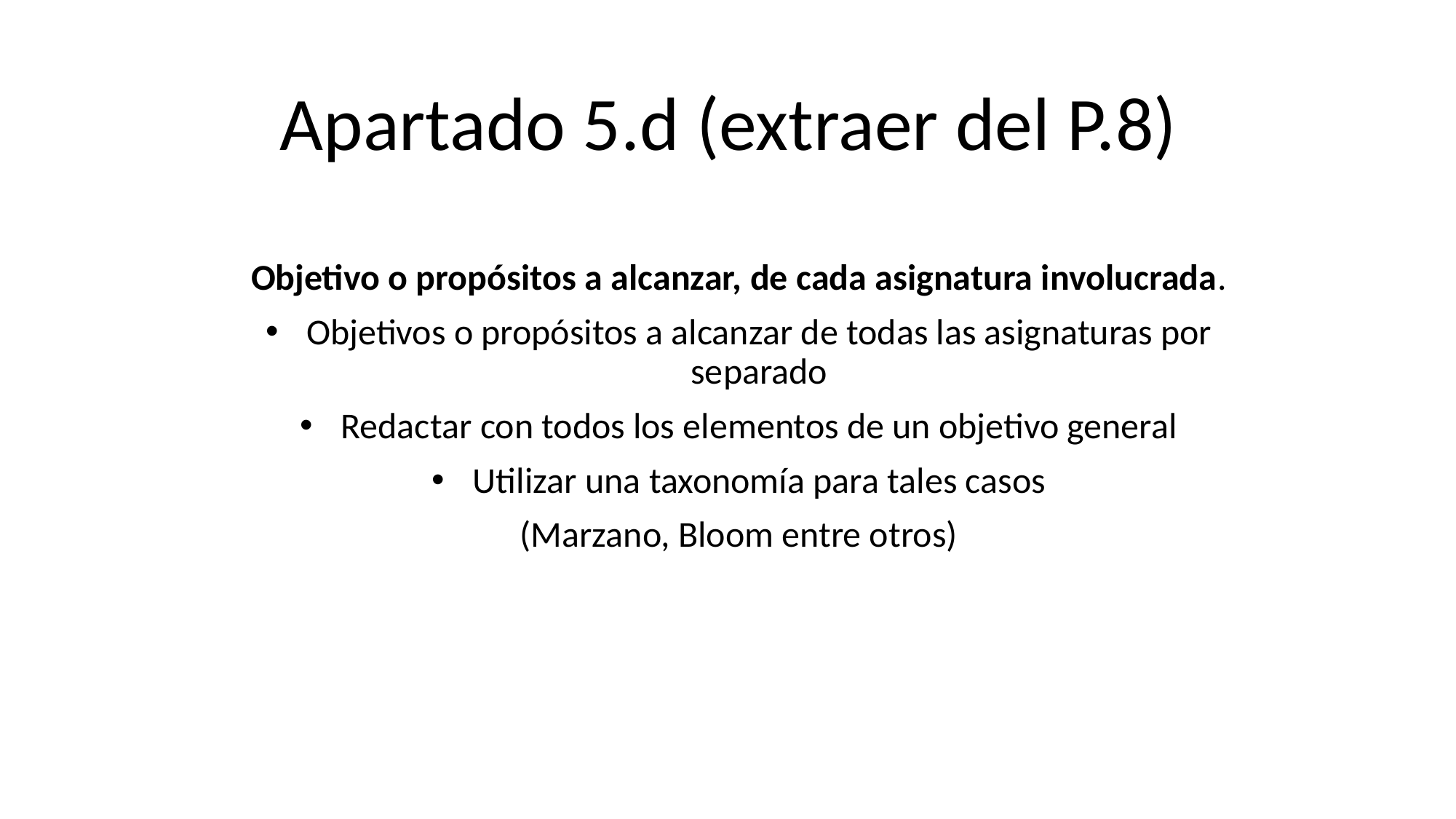

# Apartado 5.d (extraer del P.8)

Objetivo o propósitos a alcanzar, de cada asignatura involucrada.
Objetivos o propósitos a alcanzar de todas las asignaturas por separado
Redactar con todos los elementos de un objetivo general
Utilizar una taxonomía para tales casos
(Marzano, Bloom entre otros)